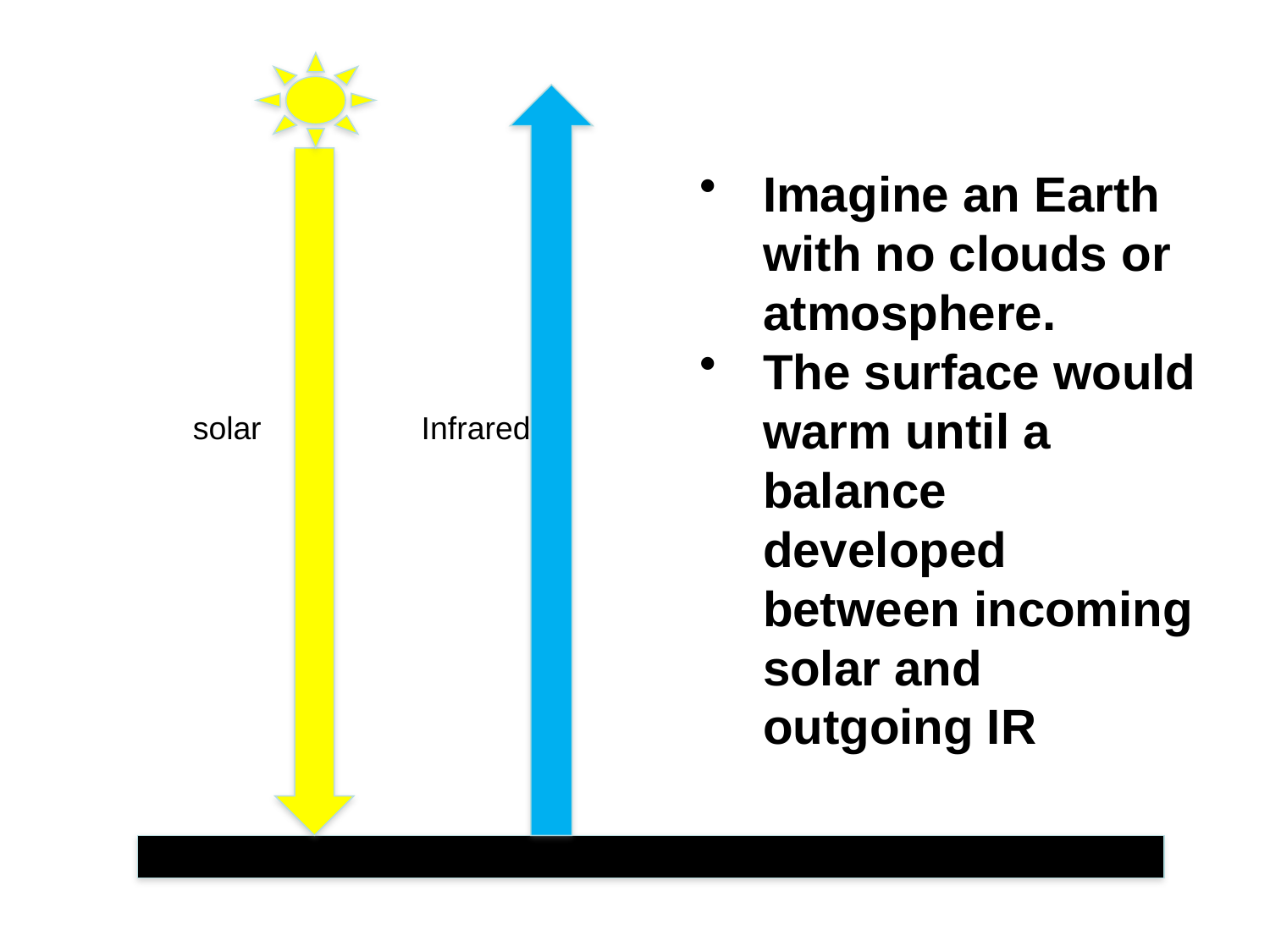

Imagine an Earth with no clouds or atmosphere.
The surface would warm until a balance developed between incoming solar and outgoing IR
Infrared
solar